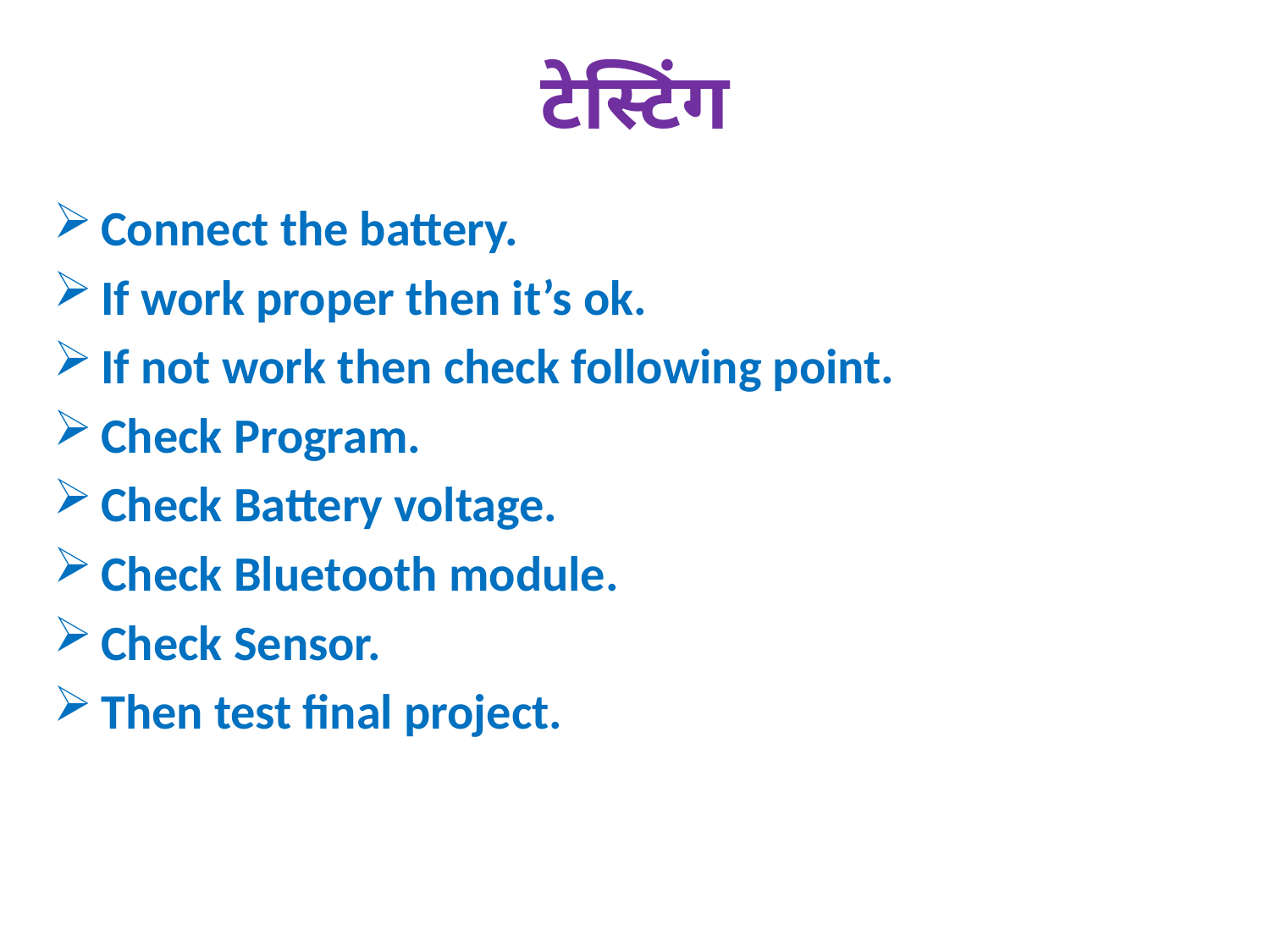

# टेस्टिंग
Connect the battery.
If work proper then it’s ok.
If not work then check following point.
Check Program.
Check Battery voltage.
Check Bluetooth module.
Check Sensor.
Then test final project.